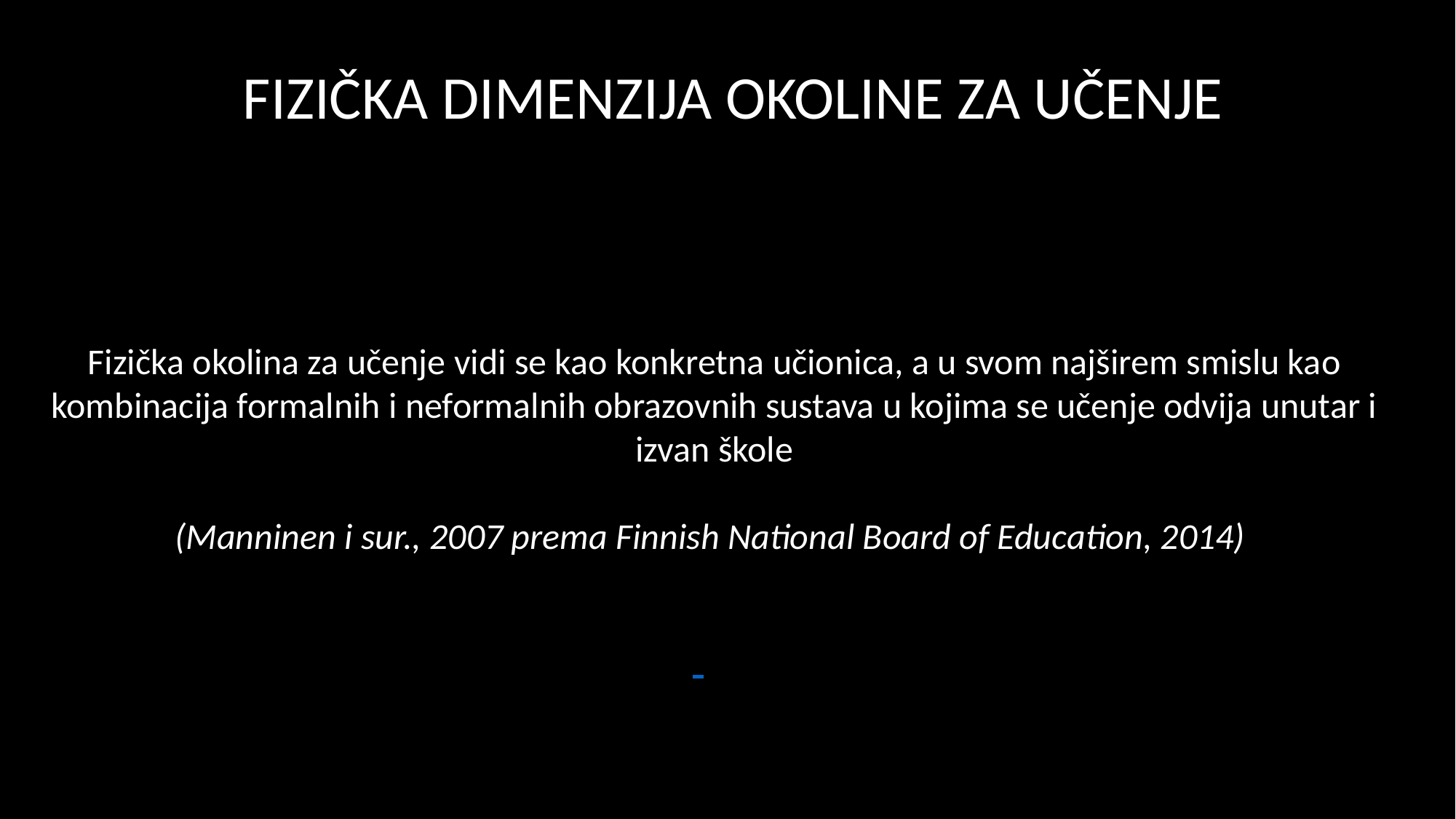

FIZIČKA DIMENZIJA OKOLINE ZA UČENJE
Fizička okolina za učenje vidi se kao konkretna učionica, a u svom najširem smislu kao kombinacija formalnih i neformalnih obrazovnih sustava u kojima se učenje odvija unutar i izvan škole

(Manninen i sur., 2007 prema Finnish National Board of Education, 2014)